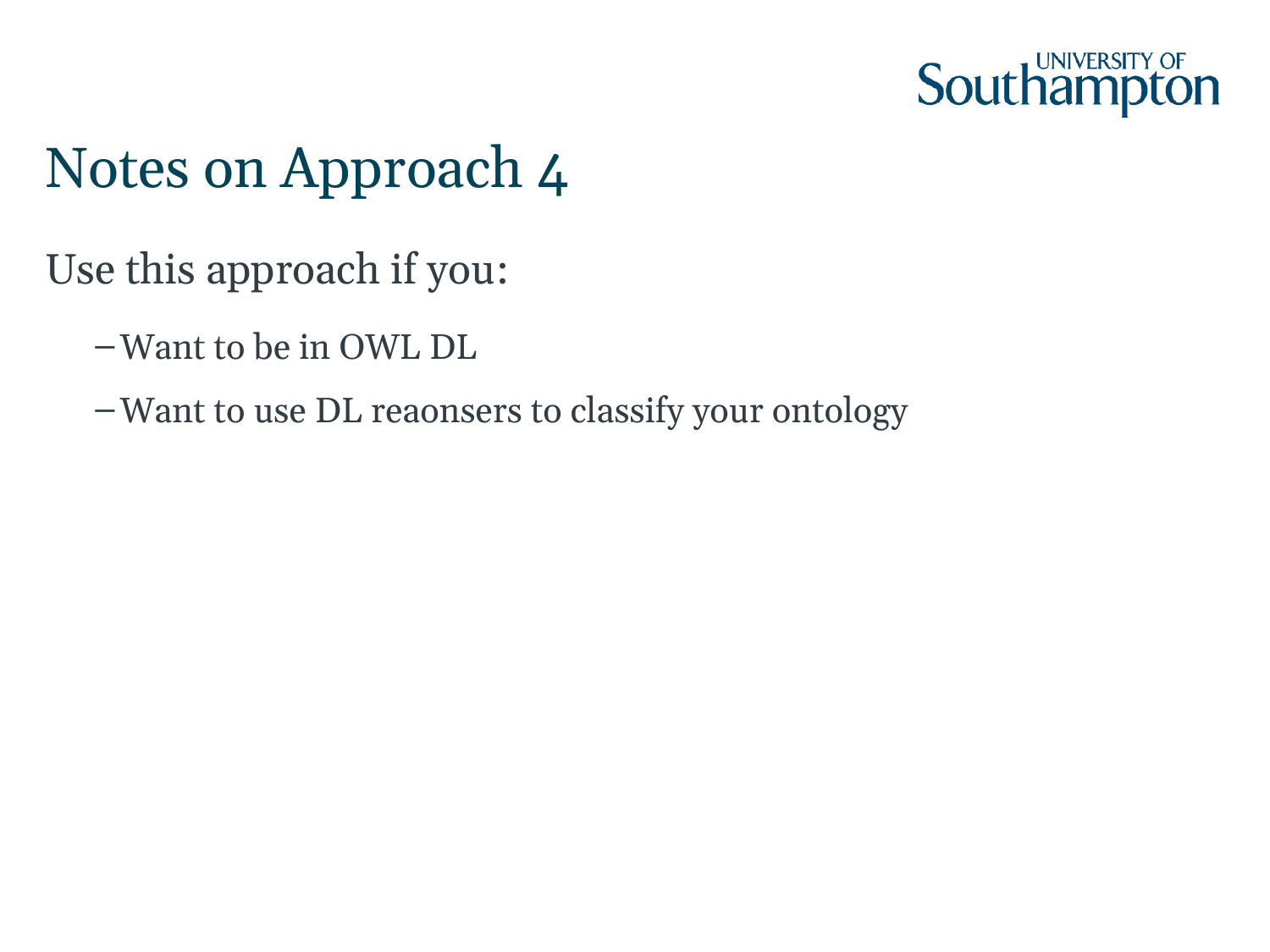

# Notes on Approach 4
Use this approach if you:
Want to be in OWL DL
Want to use DL reaonsers to classify your ontology